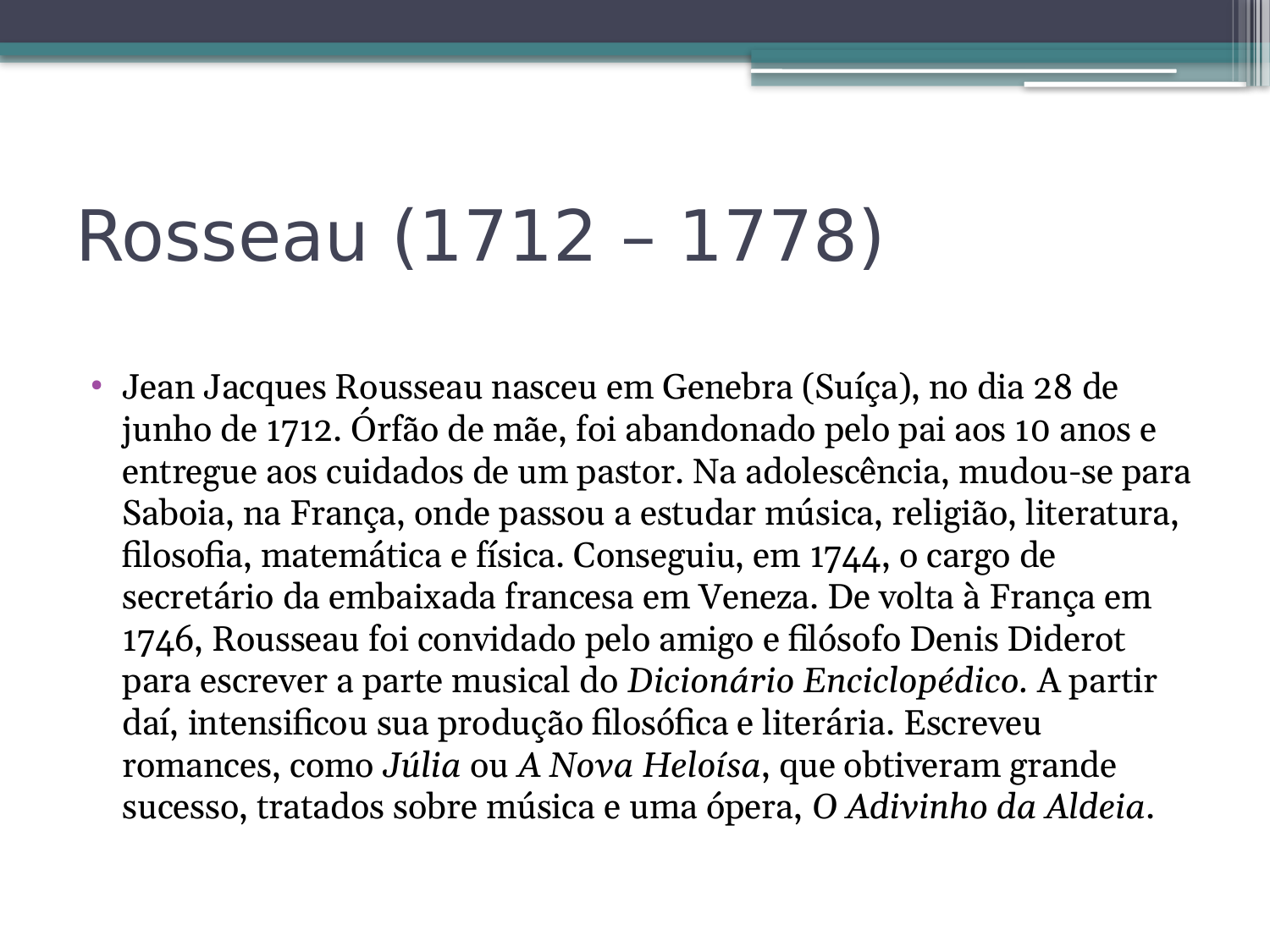

# Rosseau (1712 – 1778)

Jean Jacques Rousseau nasceu em Genebra (Suíça), no dia 28 de junho de 1712. Órfão de mãe, foi abandonado pelo pai aos 10 anos e entregue aos cuidados de um pastor. Na adolescência, mudou-se para Saboia, na França, onde passou a estudar música, religião, literatura, filosofia, matemática e física. Conseguiu, em 1744, o cargo de secretário da embaixada francesa em Veneza. De volta à França em 1746, Rousseau foi convidado pelo amigo e filósofo Denis Diderot para escrever a parte musical do Dicionário Enciclopédico. A partir daí, intensificou sua produção filosófica e literária. Escreveu romances, como Júlia ou A Nova Heloísa, que obtiveram grande sucesso, tratados sobre música e uma ópera, O Adivinho da Aldeia.